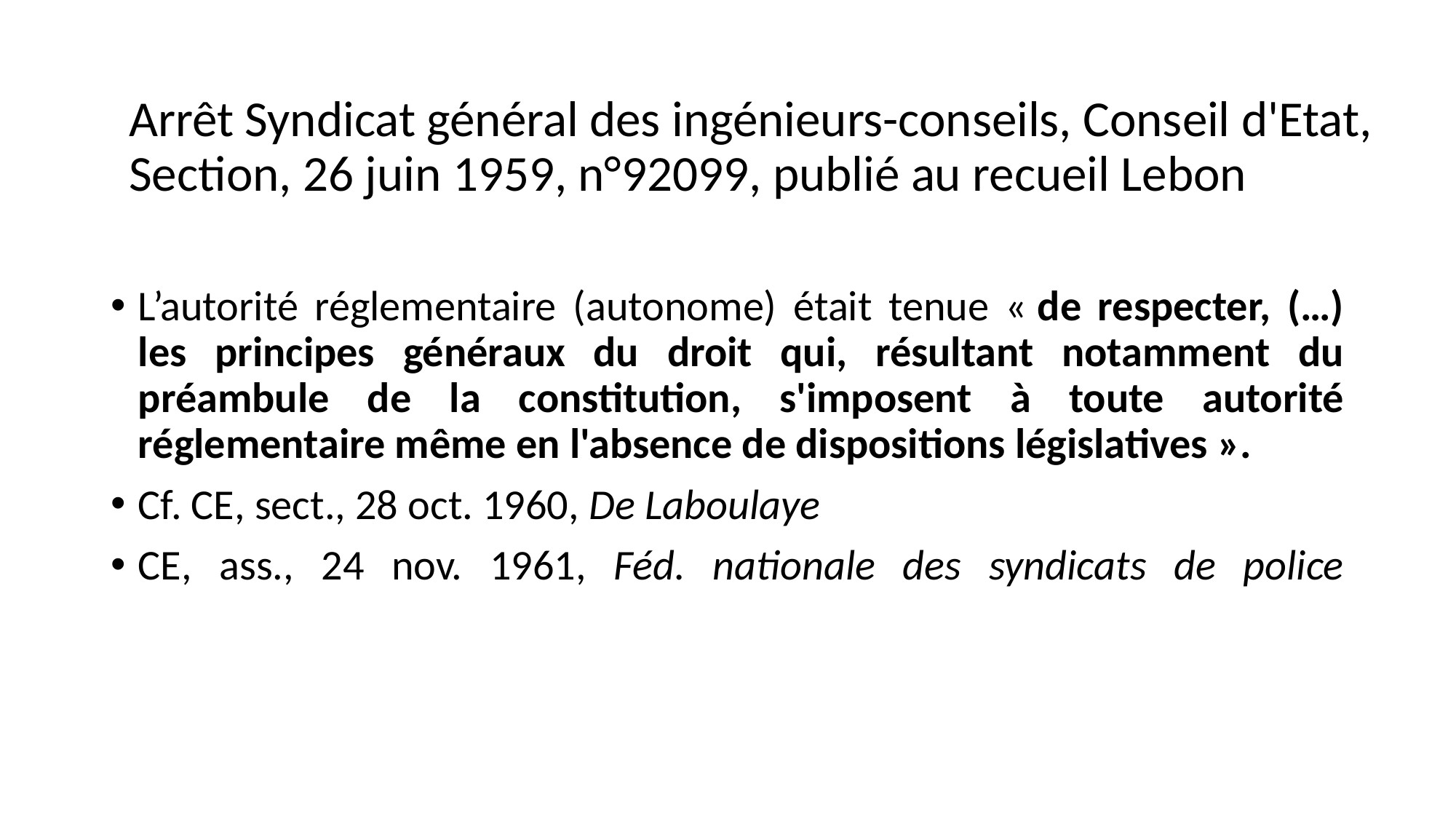

# Arrêt Syndicat général des ingénieurs-conseils, Conseil d'Etat, Section, 26 juin 1959, n°92099, publié au recueil Lebon

L’autorité réglementaire (autonome) était tenue « de respecter, (…) les principes généraux du droit qui, résultant notamment du préambule de la constitution, s'imposent à toute autorité réglementaire même en l'absence de dispositions législatives ».
Cf. CE, sect., 28 oct. 1960, De Laboulaye
CE, ass., 24 nov. 1961, Féd. nationale des syndicats de police